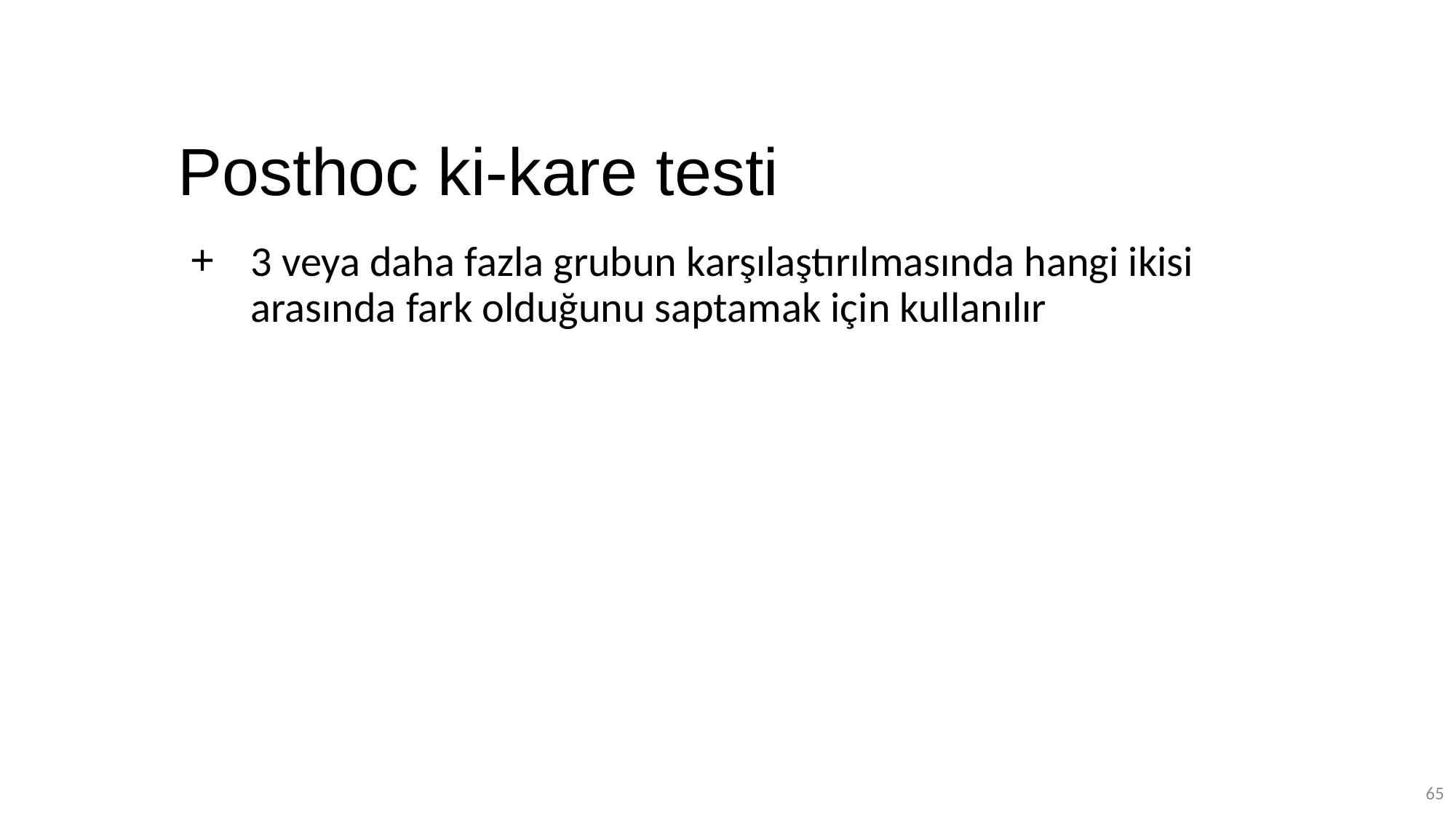

# Posthoc ki-kare testi
3 veya daha fazla grubun karşılaştırılmasında hangi ikisi arasında fark olduğunu saptamak için kullanılır
65